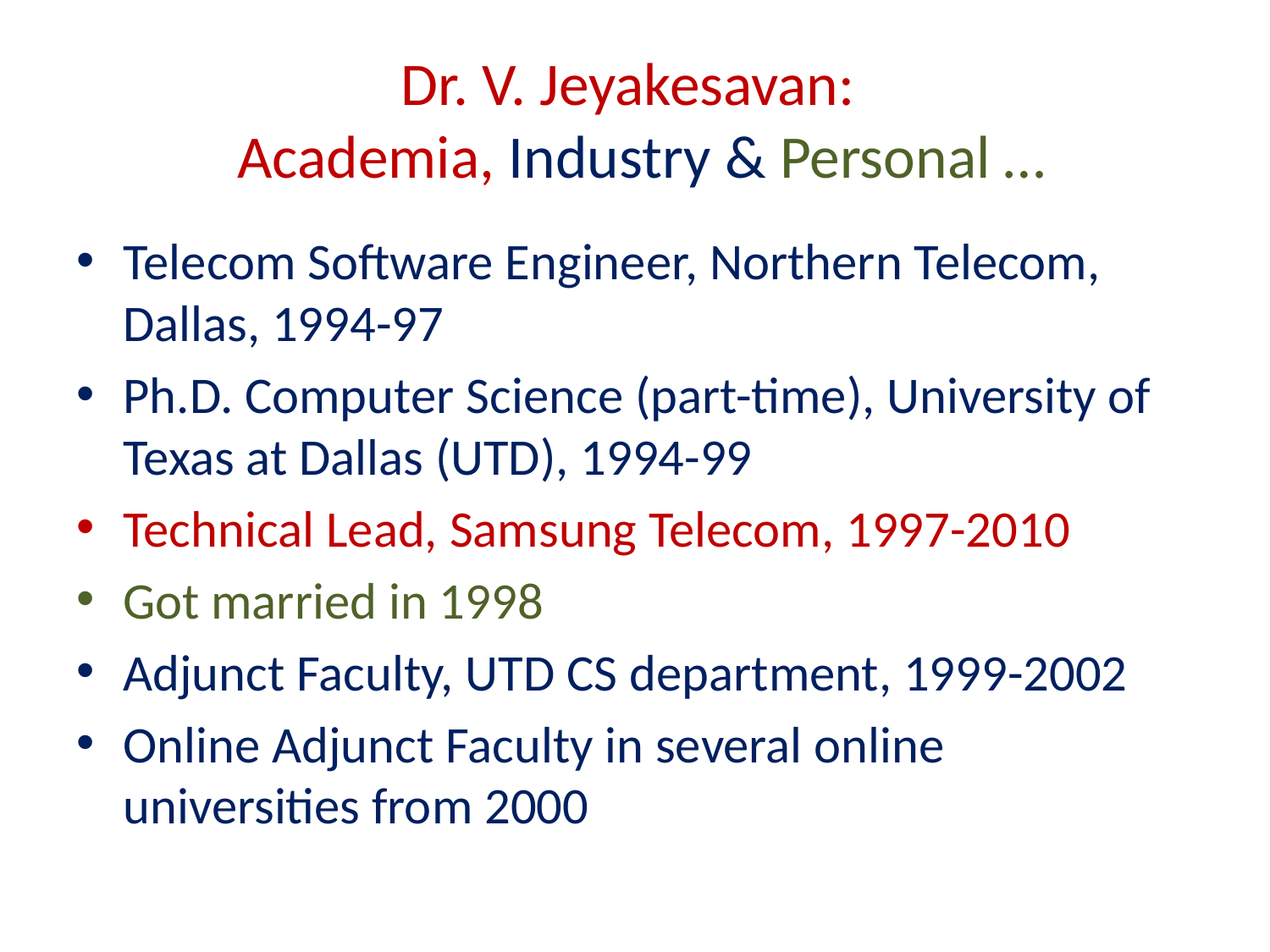

# Dr. V. Jeyakesavan: Academia, Industry & Personal …
Telecom Software Engineer, Northern Telecom, Dallas, 1994-97
Ph.D. Computer Science (part-time), University of Texas at Dallas (UTD), 1994-99
Technical Lead, Samsung Telecom, 1997-2010
Got married in 1998
Adjunct Faculty, UTD CS department, 1999-2002
Online Adjunct Faculty in several online universities from 2000